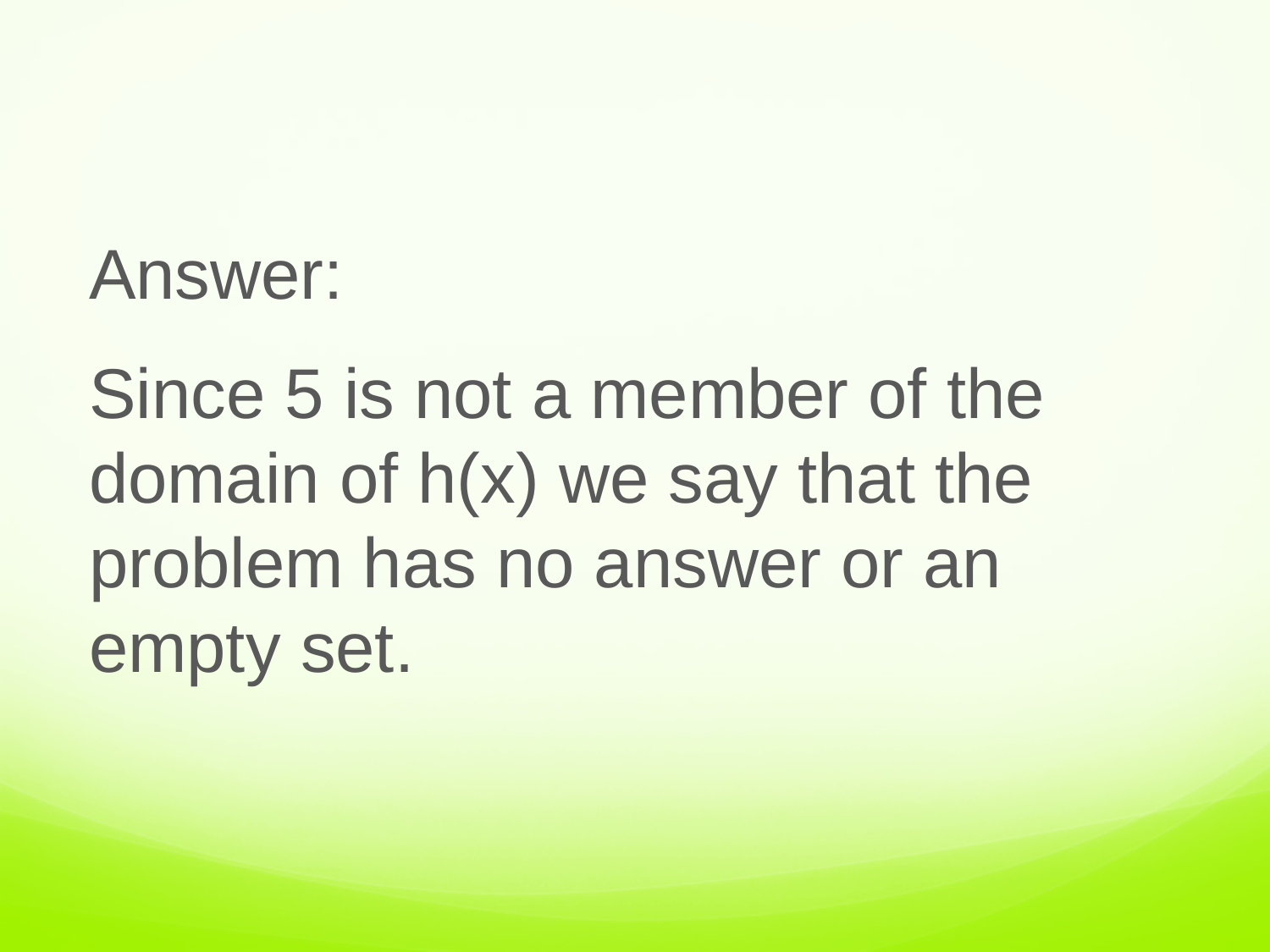

Answer:
Since 5 is not a member of the domain of h(x) we say that the problem has no answer or an empty set.